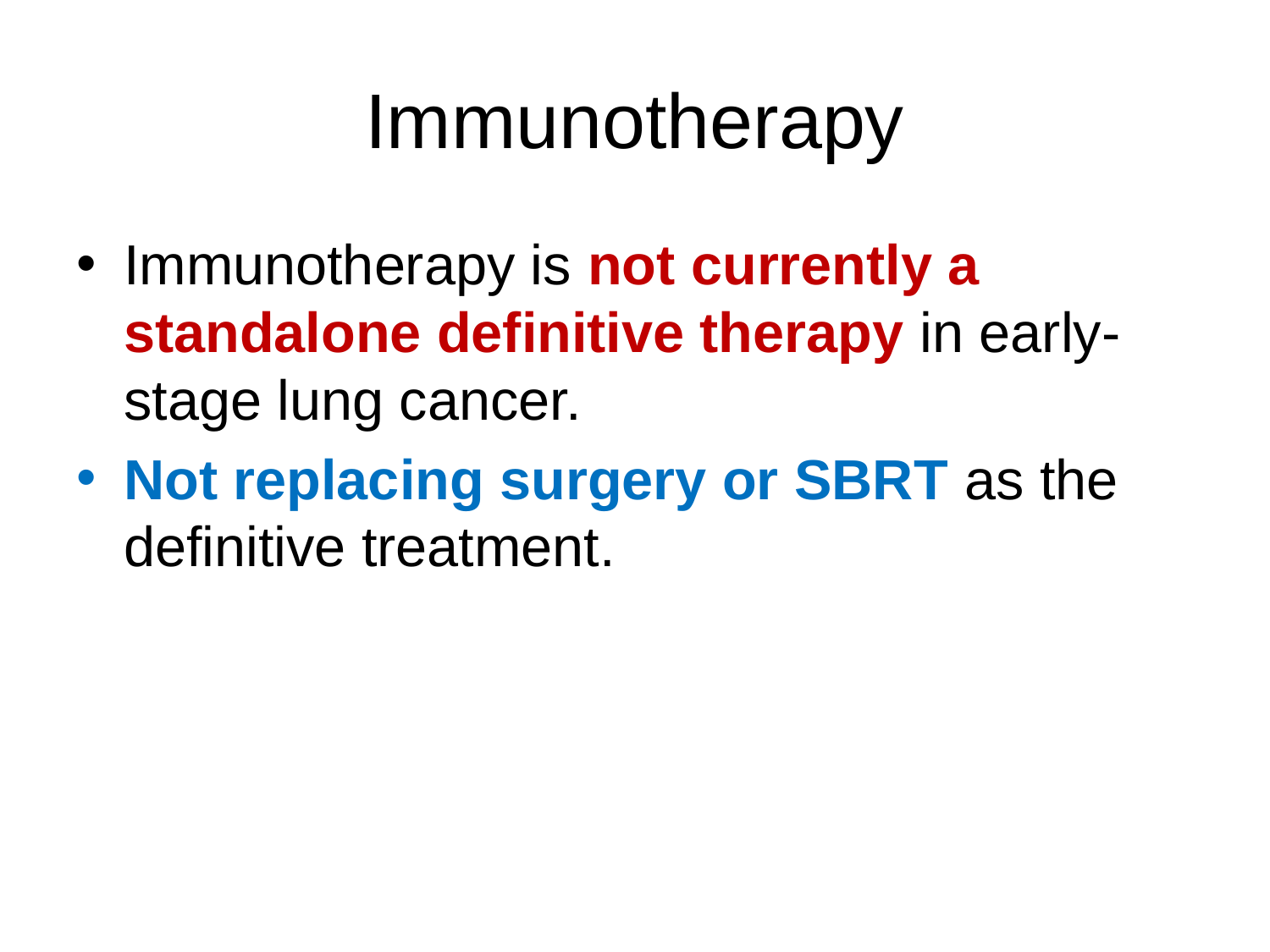

# Immunotherapy
Immunotherapy is not currently a standalone definitive therapy in early-stage lung cancer.
Not replacing surgery or SBRT as the definitive treatment.